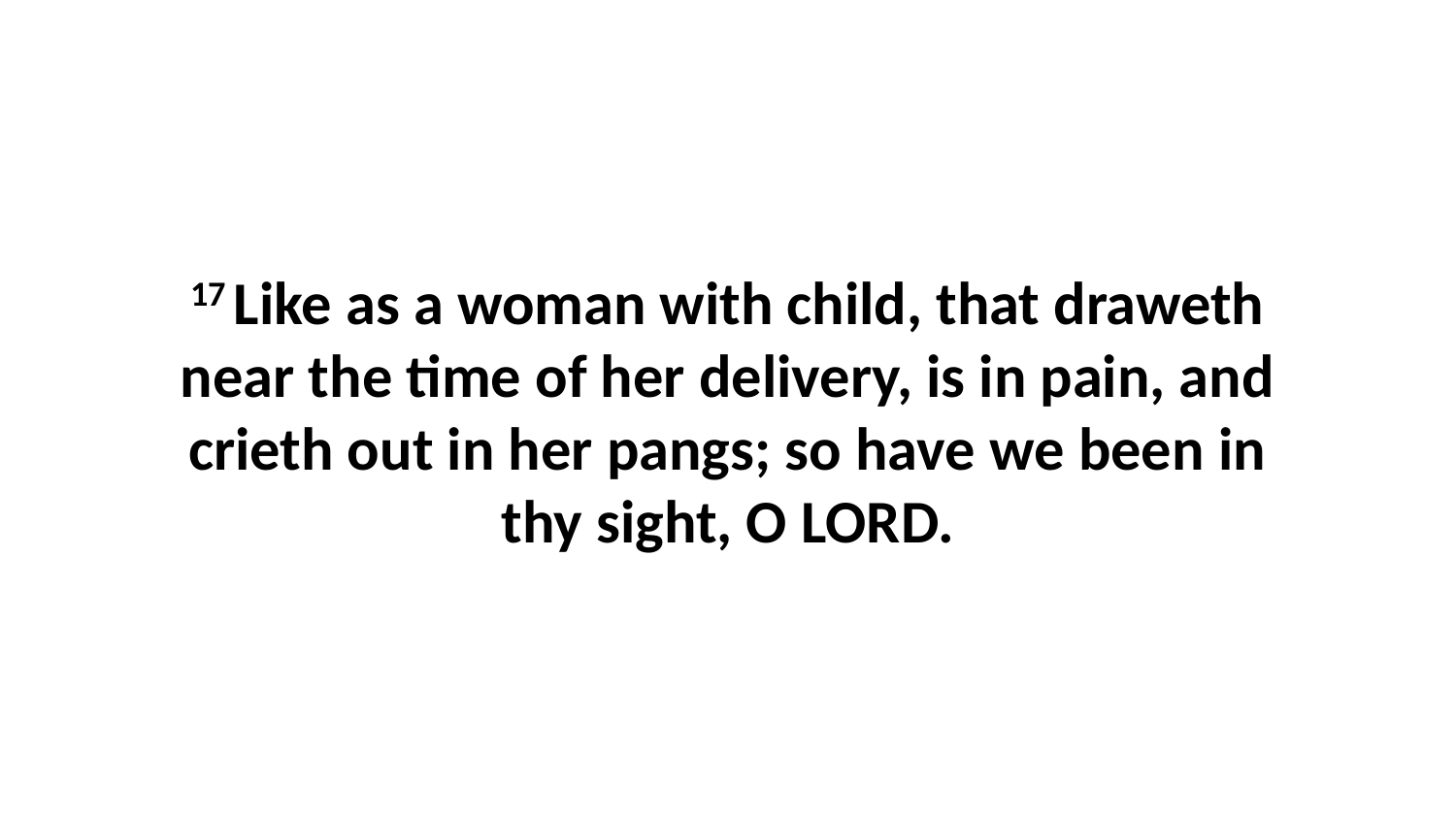

17 Like as a woman with child, that draweth near the time of her delivery, is in pain, and crieth out in her pangs; so have we been in thy sight, O LORD.